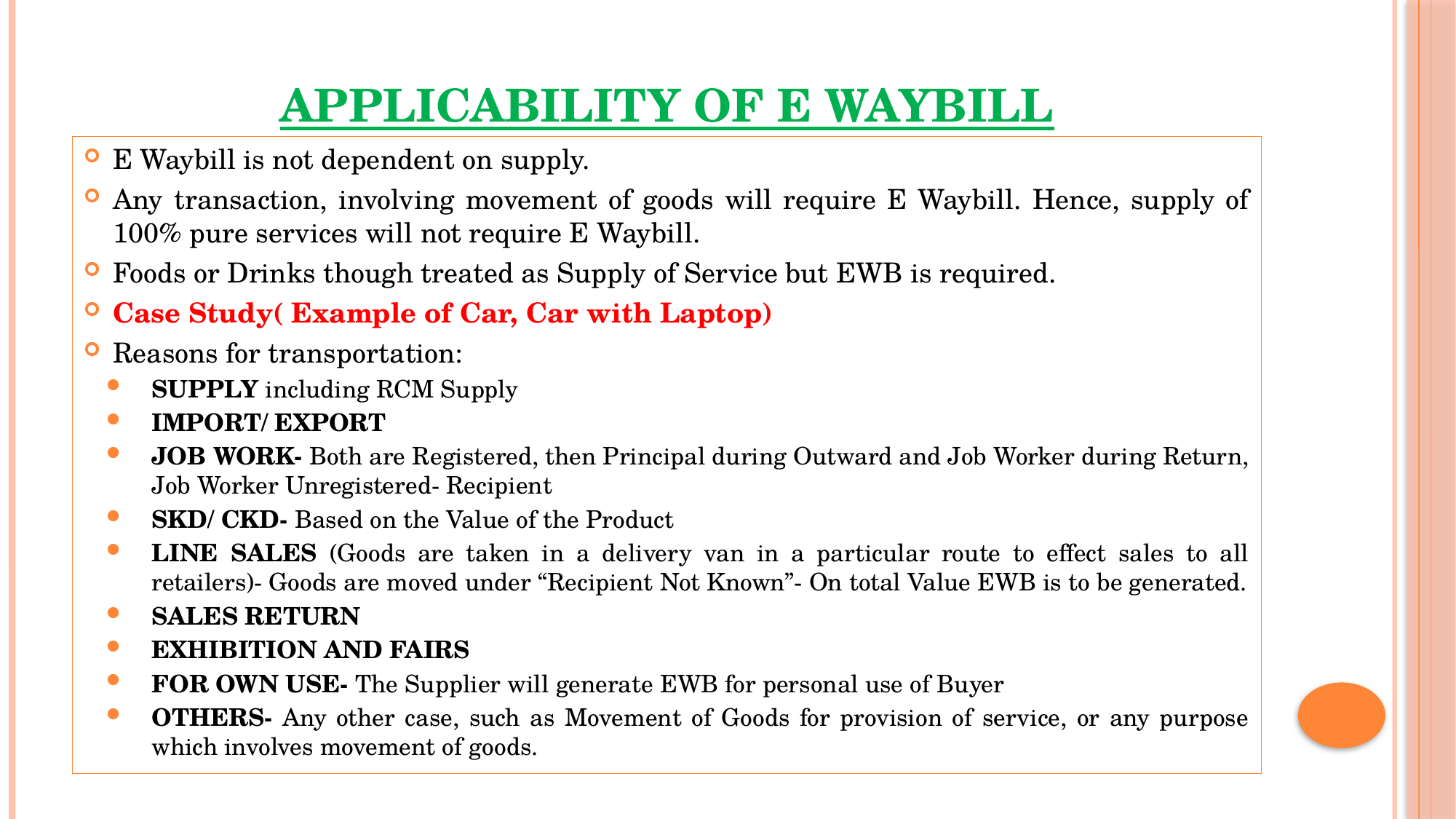

# Applicability of e waybill
E Waybill is not dependent on supply.
Any transaction, involving movement of goods will require E Waybill. Hence, supply of 100% pure services will not require E Waybill.
Foods or Drinks though treated as Supply of Service but EWB is required.
Case Study( Example of Car, Car with Laptop)
Reasons for transportation:
SUPPLY including RCM Supply
IMPORT/ EXPORT
JOB WORK- Both are Registered, then Principal during Outward and Job Worker during Return, Job Worker Unregistered- Recipient
SKD/ CKD- Based on the Value of the Product
LINE SALES (Goods are taken in a delivery van in a particular route to effect sales to all retailers)- Goods are moved under “Recipient Not Known”- On total Value EWB is to be generated.
SALES RETURN
EXHIBITION AND FAIRS
FOR OWN USE- The Supplier will generate EWB for personal use of Buyer
OTHERS- Any other case, such as Movement of Goods for provision of service, or any purpose which involves movement of goods.